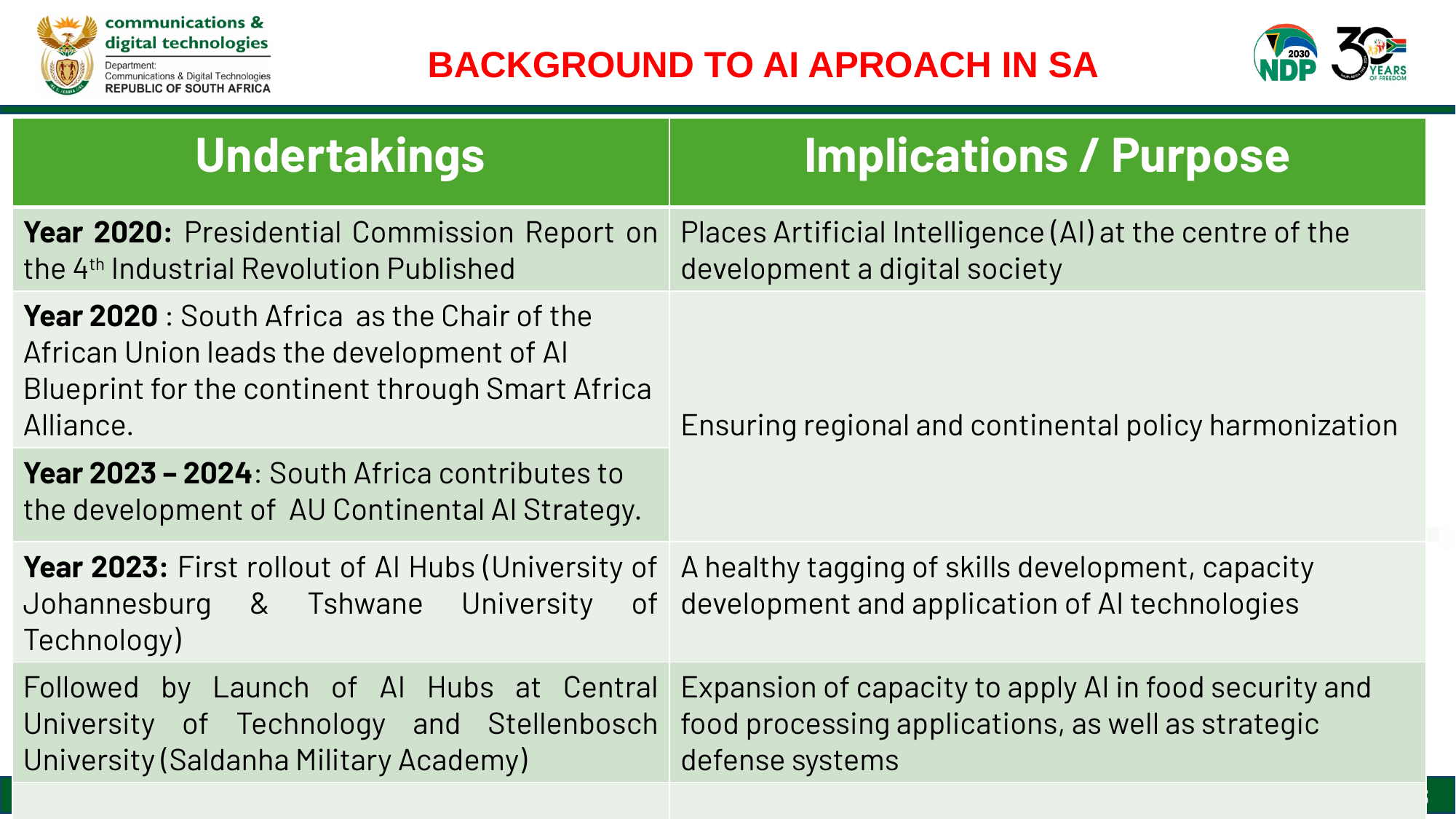

BACKGROUND TO AI APROACH IN SA
| Undertakings | Implications / Purpose |
| --- | --- |
| Year 2020: Presidential Commission Report on the 4th Industrial Revolution Published | Places Artificial Intelligence (AI) at the centre of the development a digital society |
| Year 2020 : South Africa as the Chair of the African Union leads the development of AI Blueprint for the continent through Smart Africa Alliance. | Ensuring regional and continental policy harmonization |
| Year 2023 – 2024: South Africa contributes to the development of AU Continental AI Strategy. |  |
| Year 2023: First rollout of AI Hubs (University of Johannesburg & Tshwane University of Technology) | A healthy tagging of skills development, capacity development and application of AI technologies |
| Followed by Launch of AI Hubs at Central University of Technology and Stellenbosch University (Saldanha Military Academy) | Expansion of capacity to apply AI in food security and food processing applications, as well as strategic defense systems |
|  |  |